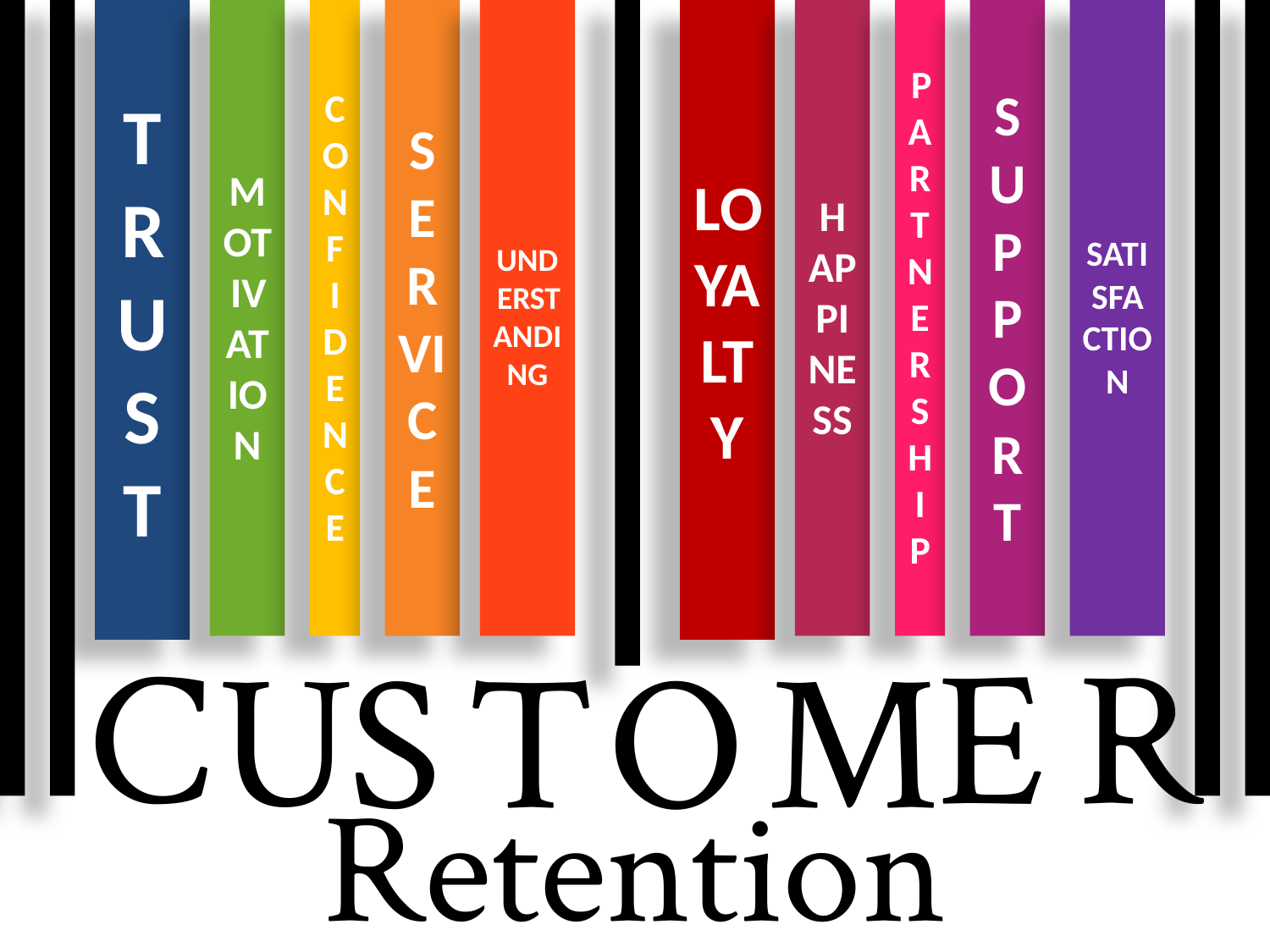

TRUST
LOYALTY

MOTIVATION
CONFIDENCE
SERVICE
UNDERSTANDING

HAPPINESS
PARTNERSHIP
SUPPORT
SATISFACTION

C
E
R
U
S
T
O
M
Retention Strategies